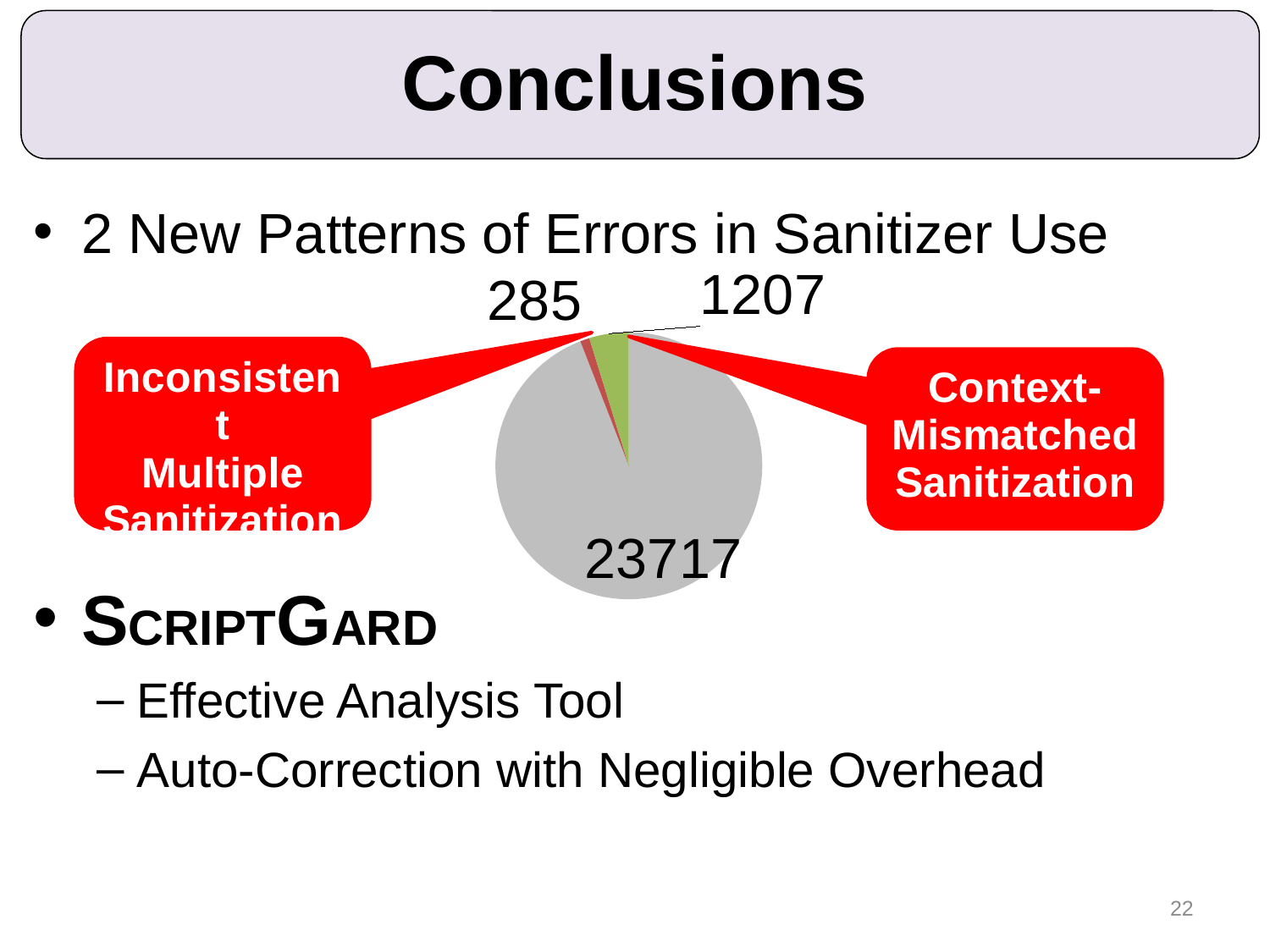

# Conclusions

2 New Patterns of Errors in Sanitizer Use

SCRIPTGARD
Effective Analysis Tool
Auto-Correction with Negligible Overhead

### Chart

| Category | Sales |
|---|---|
| Paths | 23717.0 |
| IMS | 285.0 |
| CMS | 1207.0 |
22